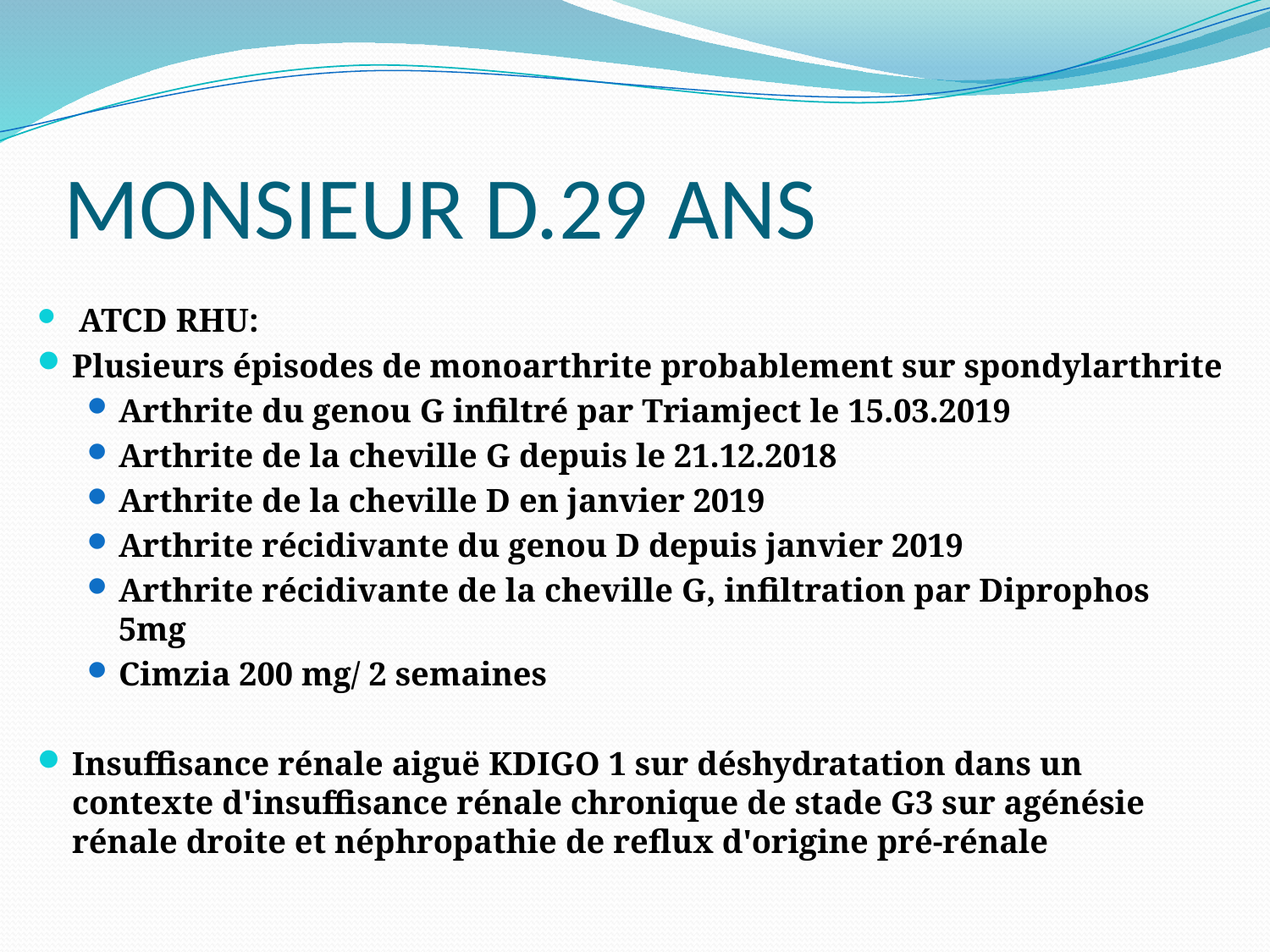

# MONSIEUR D.29 ANS

 ATCD RHU:
Plusieurs épisodes de monoarthrite probablement sur spondylarthrite
Arthrite du genou G infiltré par Triamject le 15.03.2019
Arthrite de la cheville G depuis le 21.12.2018
Arthrite de la cheville D en janvier 2019
Arthrite récidivante du genou D depuis janvier 2019
Arthrite récidivante de la cheville G, infiltration par Diprophos 5mg
Cimzia 200 mg/ 2 semaines

Insuffisance rénale aiguë KDIGO 1 sur déshydratation dans un contexte d'insuffisance rénale chronique de stade G3 sur agénésie rénale droite et néphropathie de reflux d'origine pré-rénale